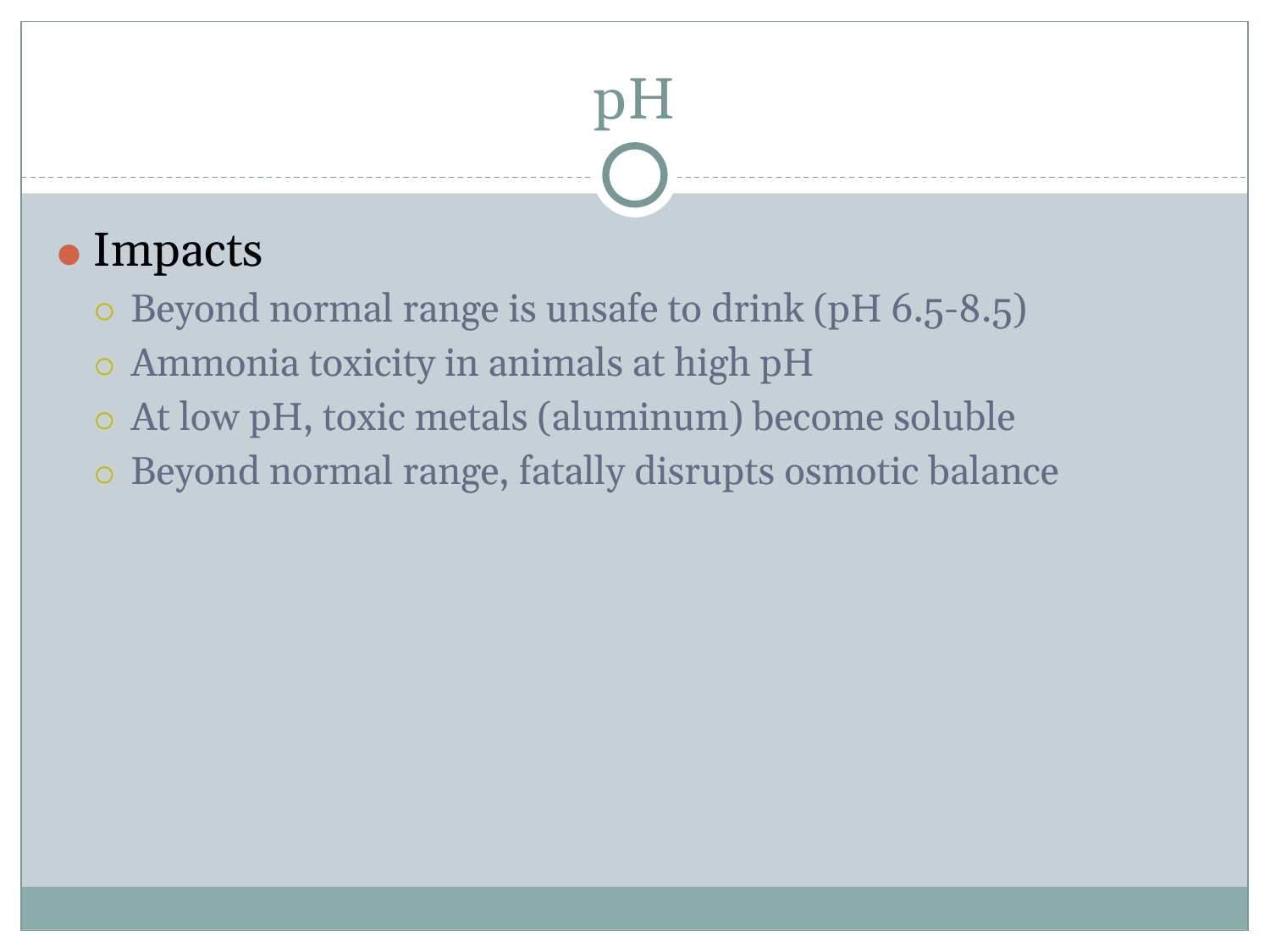

# pH
Impacts
Beyond normal range is unsafe to drink (pH 6.5-8.5)
Ammonia toxicity in animals at high pH
At low pH, toxic metals (aluminum) become soluble
Beyond normal range, fatally disrupts osmotic balance